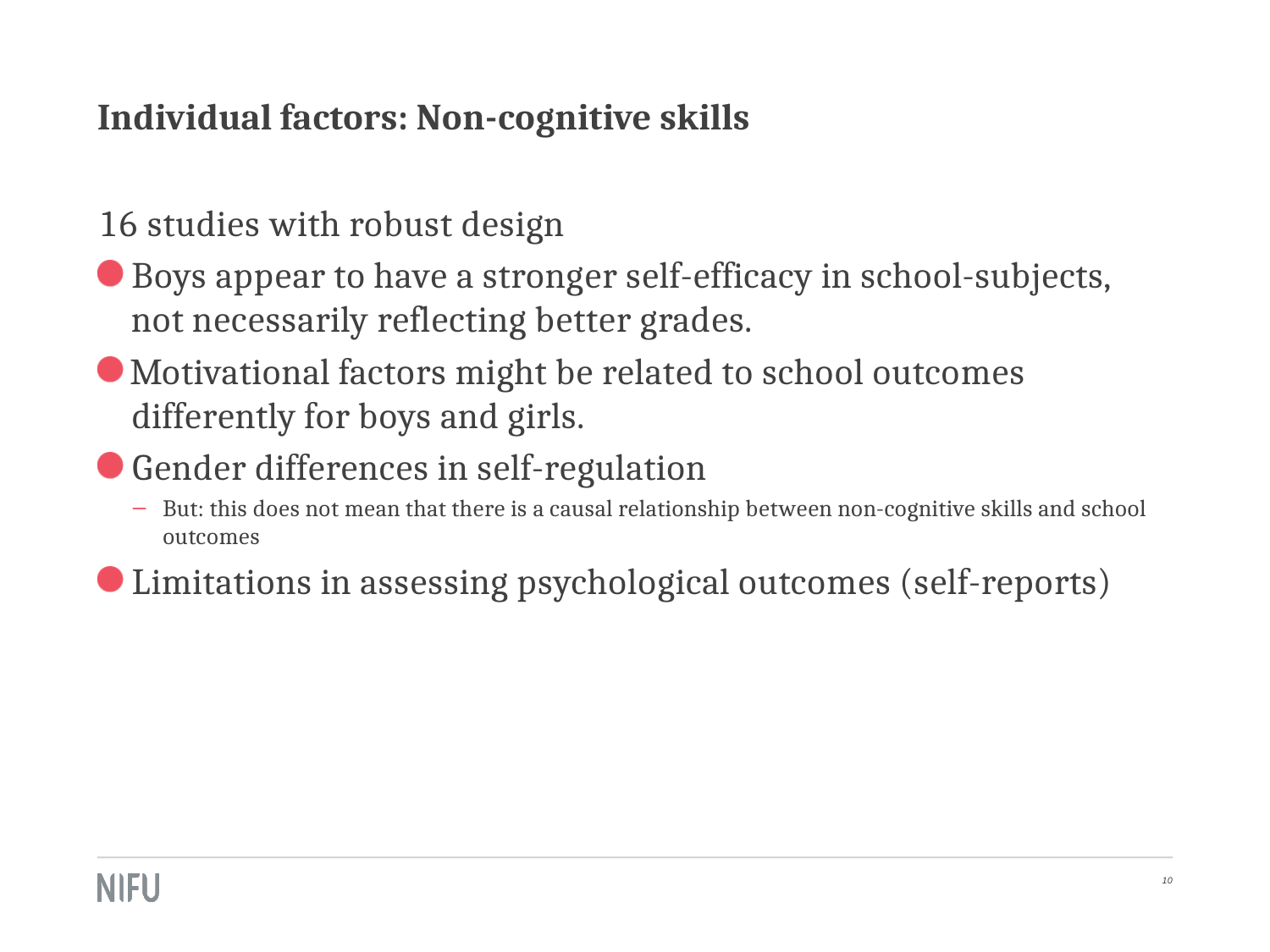

# Individual factors: Non-cognitive skills
16 studies with robust design
Boys appear to have a stronger self-efficacy in school-subjects, not necessarily reflecting better grades.
Motivational factors might be related to school outcomes differently for boys and girls.
Gender differences in self-regulation
But: this does not mean that there is a causal relationship between non-cognitive skills and school outcomes
Limitations in assessing psychological outcomes (self-reports)

10